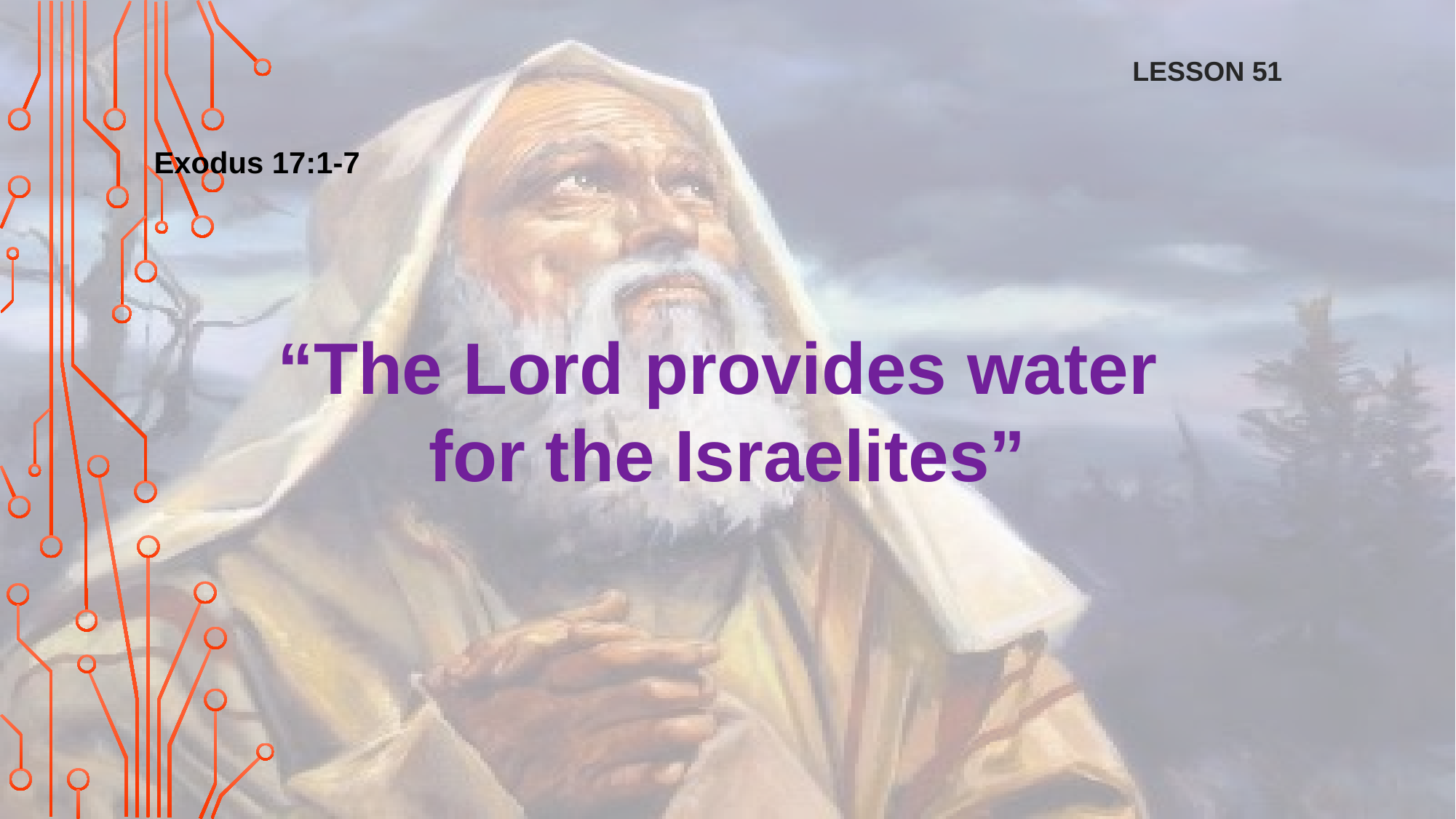

LESSON 51
Exodus 17:1-7
“The Lord provides water
for the Israelites”